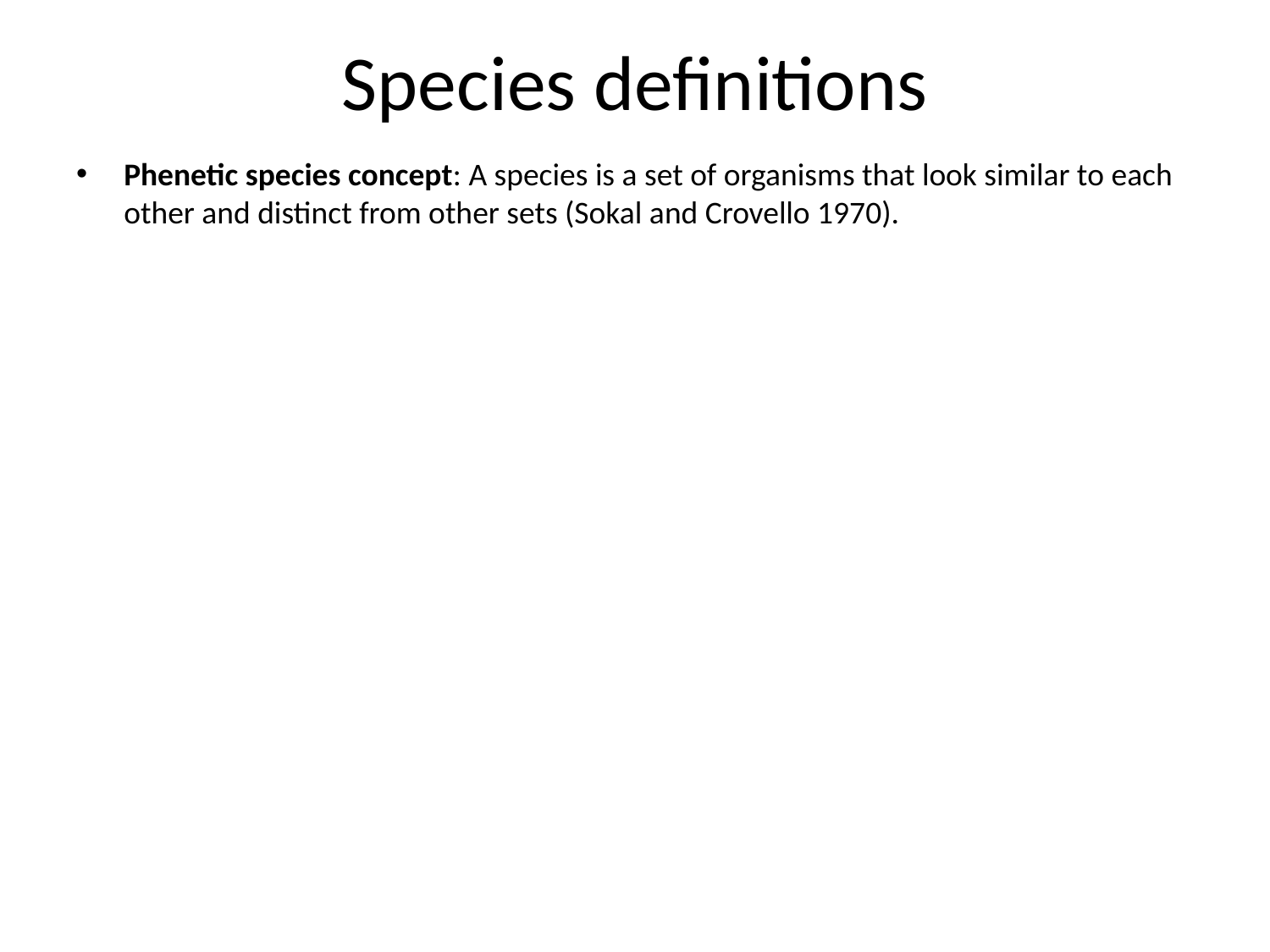

# Species definitions
Phenetic species concept: A species is a set of organisms that look similar to each other and distinct from other sets (Sokal and Crovello 1970).